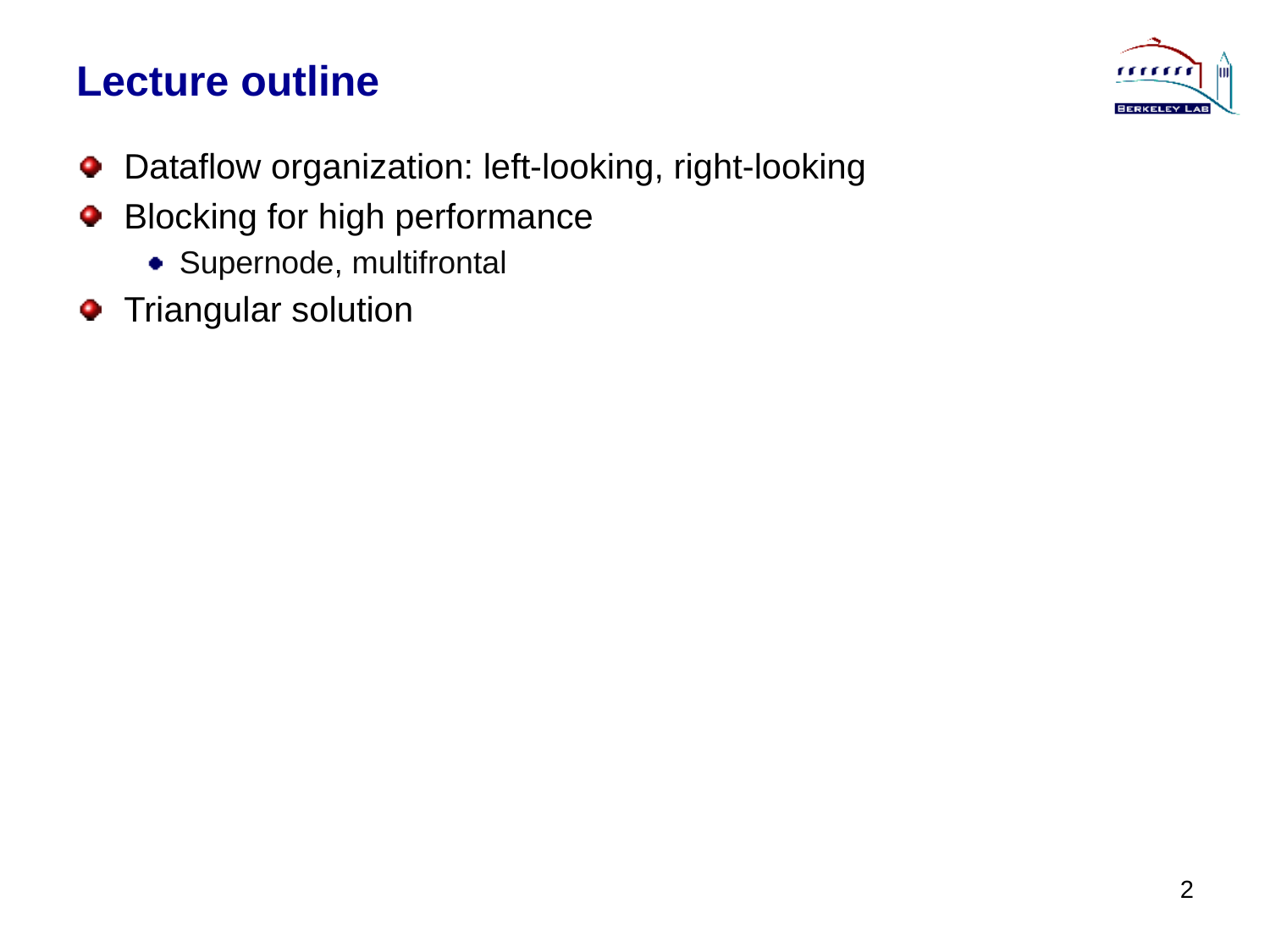

# Lecture outline
Dataflow organization: left-looking, right-looking
Blocking for high performance
Supernode, multifrontal
Triangular solution

2